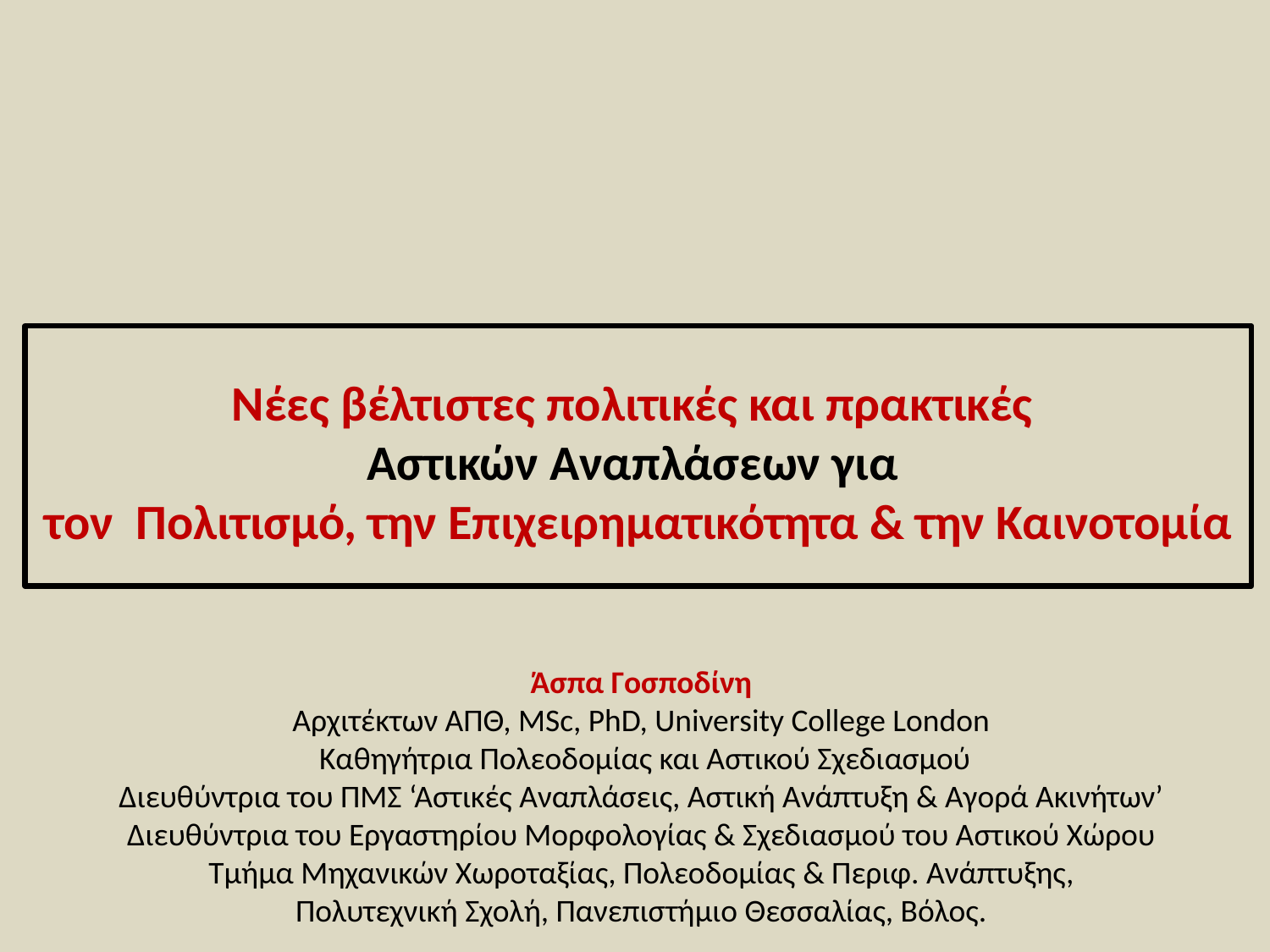

# Νέες βέλτιστες πολιτικές και πρακτικές Αστικών Αναπλάσεων για τον  Πολιτισμό, την Επιχειρηματικότητα & την Καινοτομία
Άσπα Γοσποδίνη
Αρχιτέκτων ΑΠΘ, MSc, PhD, University College London
 Καθηγήτρια Πολεοδομίας και Αστικού Σχεδιασμού
Διευθύντρια του ΠΜΣ ‘Αστικές Αναπλάσεις, Αστική Ανάπτυξη & Αγορά Ακινήτων’
Διευθύντρια του Εργαστηρίου Μορφολογίας & Σχεδιασμού του Αστικού Χώρου
Τμήμα Μηχανικών Χωροταξίας, Πολεοδομίας & Περιφ. Ανάπτυξης,
Πολυτεχνική Σχολή, Πανεπιστήμιο Θεσσαλίας, Βόλος.